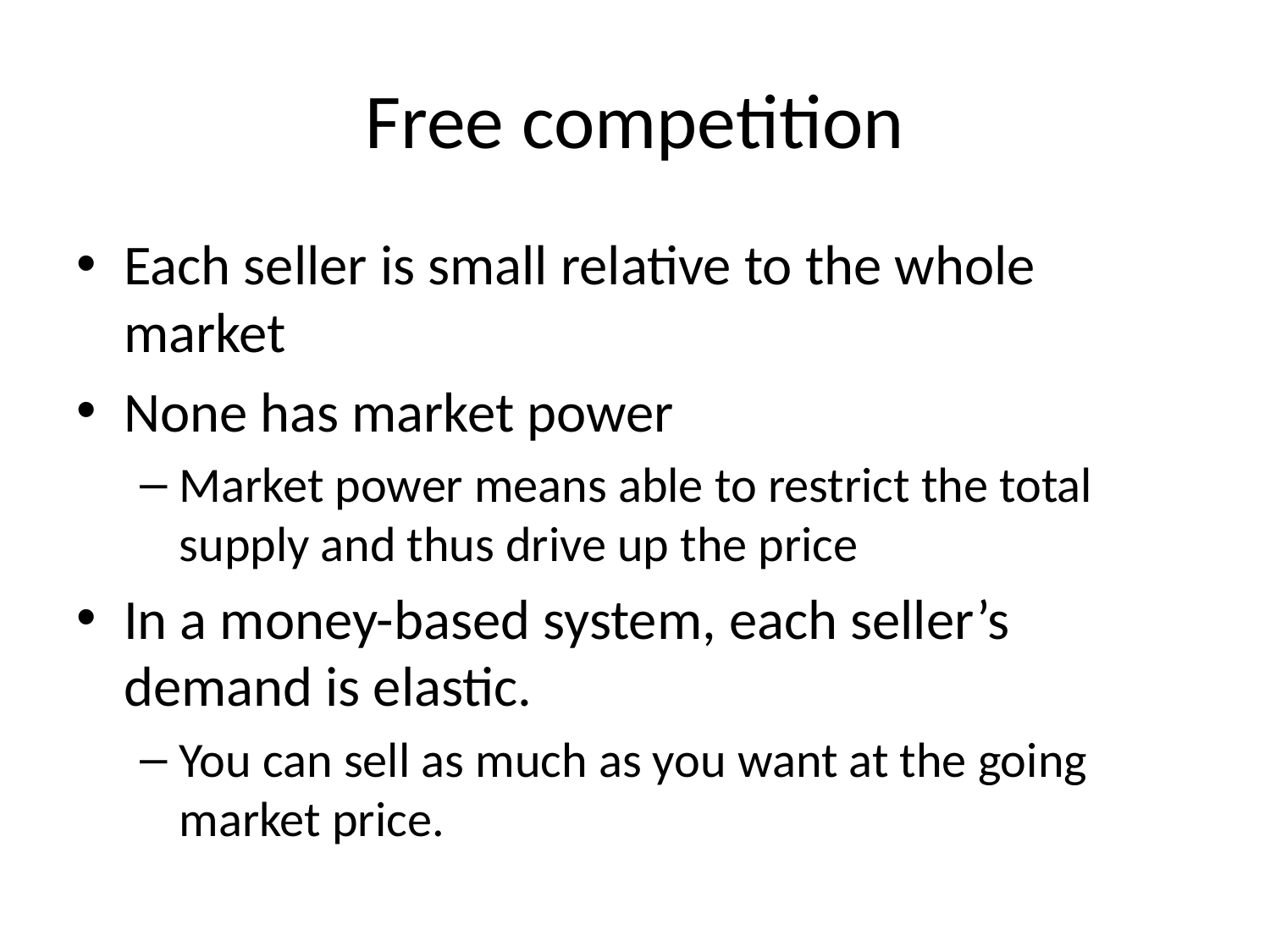

# Free competition
Each seller is small relative to the whole market
None has market power
Market power means able to restrict the total supply and thus drive up the price
In a money-based system, each seller’s demand is elastic.
You can sell as much as you want at the going market price.